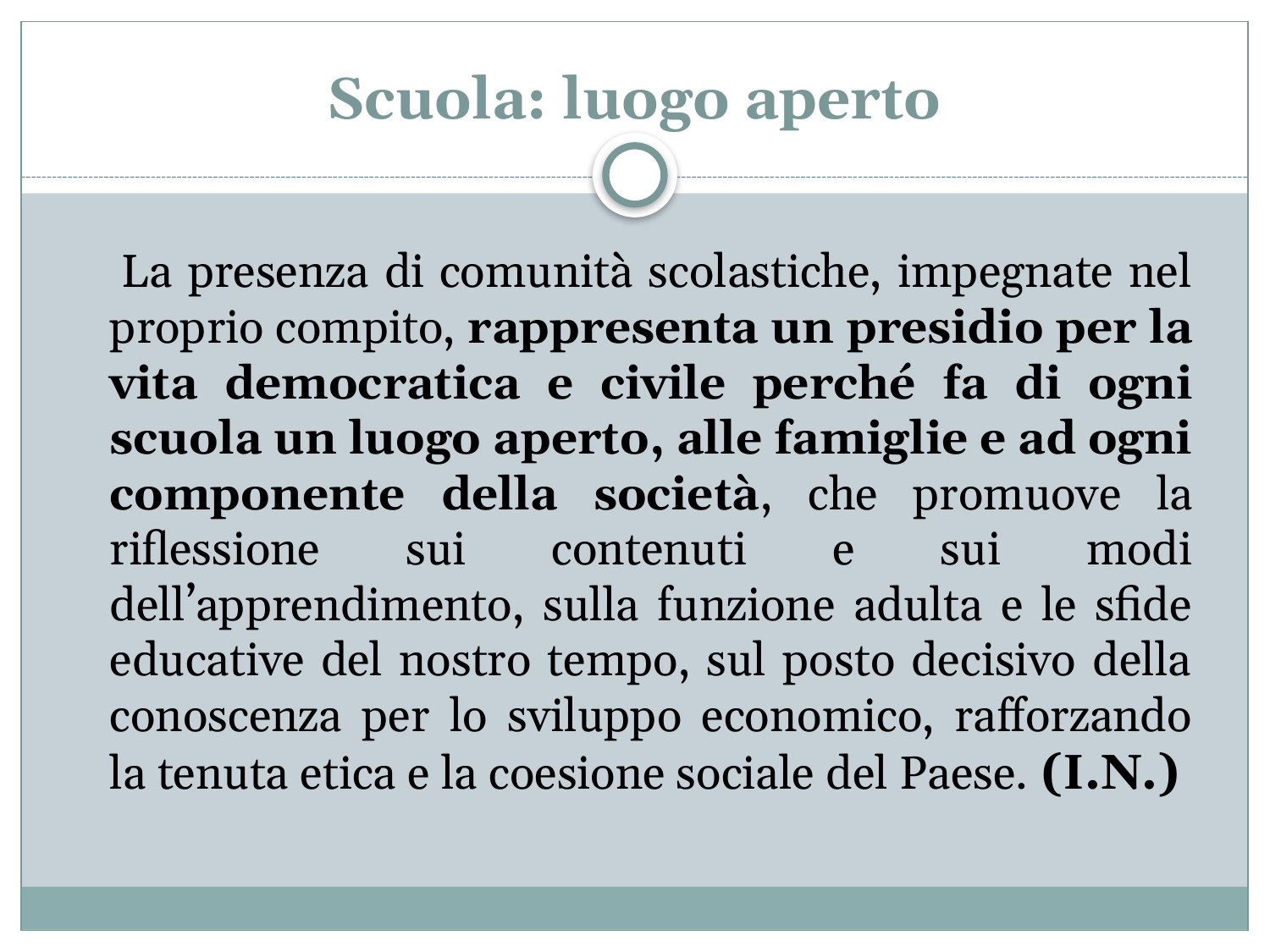

# Scuola: luogo aperto

   La presenza di comunità scolastiche, impegnate nel proprio compito, rappresenta un presidio per la vita democratica e civile perché fa di ogni scuola un luogo aperto, alle famiglie e ad ogni componente della società, che promuove la riflessione sui contenuti e sui modi dell’apprendimento, sulla funzione adulta e le sfide educative del nostro tempo, sul posto decisivo della conoscenza per lo sviluppo economico, rafforzando la tenuta etica e la coesione sociale del Paese. (I.N.)